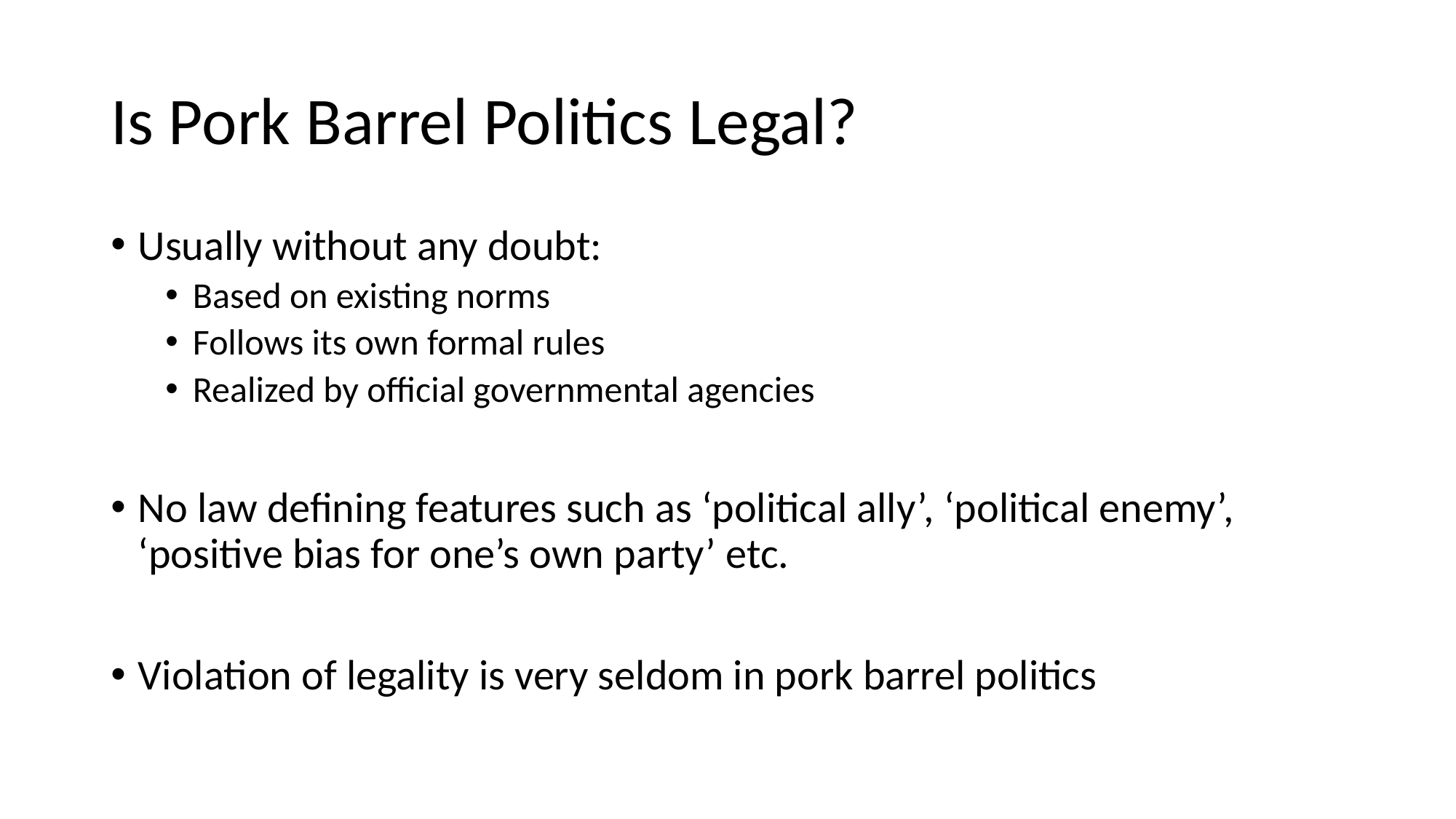

# Is Pork Barrel Politics Legal?
Usually without any doubt:
Based on existing norms
Follows its own formal rules
Realized by official governmental agencies

No law defining features such as ‘political ally’, ‘political enemy’, ‘positive bias for one’s own party’ etc.

Violation of legality is very seldom in pork barrel politics